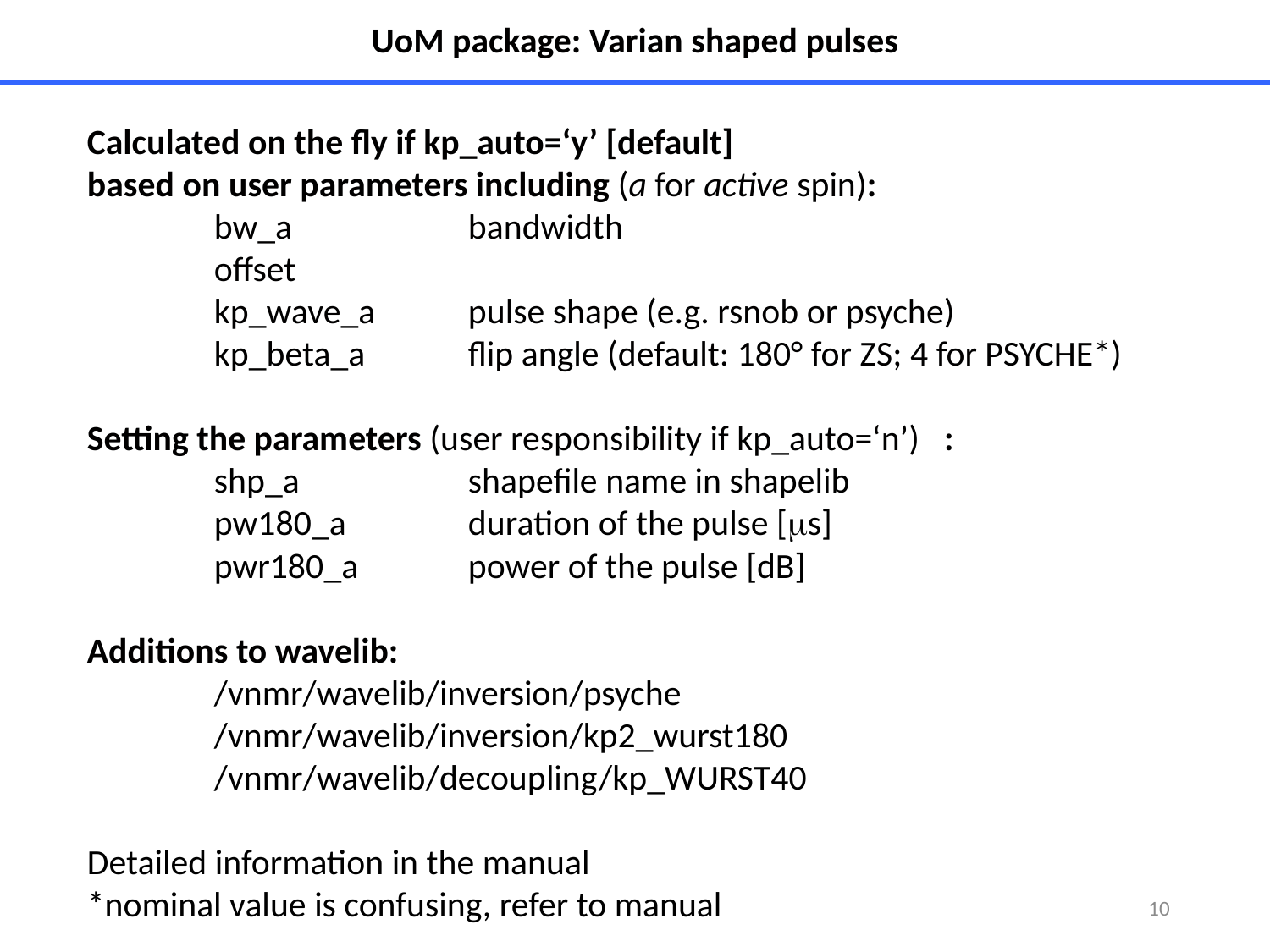

UoM package: Varian shaped pulses
Calculated on the fly if kp_auto=‘y’ [default]
based on user parameters including (a for active spin):
	bw_a		bandwidth
	offset
	kp_wave_a	pulse shape (e.g. rsnob or psyche)
	kp_beta_a	flip angle (default: 180° for ZS; 4 for PSYCHE*)

Setting the parameters (user responsibility if kp_auto=‘n’)   :
	shp_a		shapefile name in shapelib
	pw180_a	duration of the pulse [μs]
	pwr180_a	power of the pulse [dB]

Additions to wavelib:
	/vnmr/wavelib/inversion/psyche
	/vnmr/wavelib/inversion/kp2_wurst180
	/vnmr/wavelib/decoupling/kp_WURST40

Detailed information in the manual
*nominal value is confusing, refer to manual
10